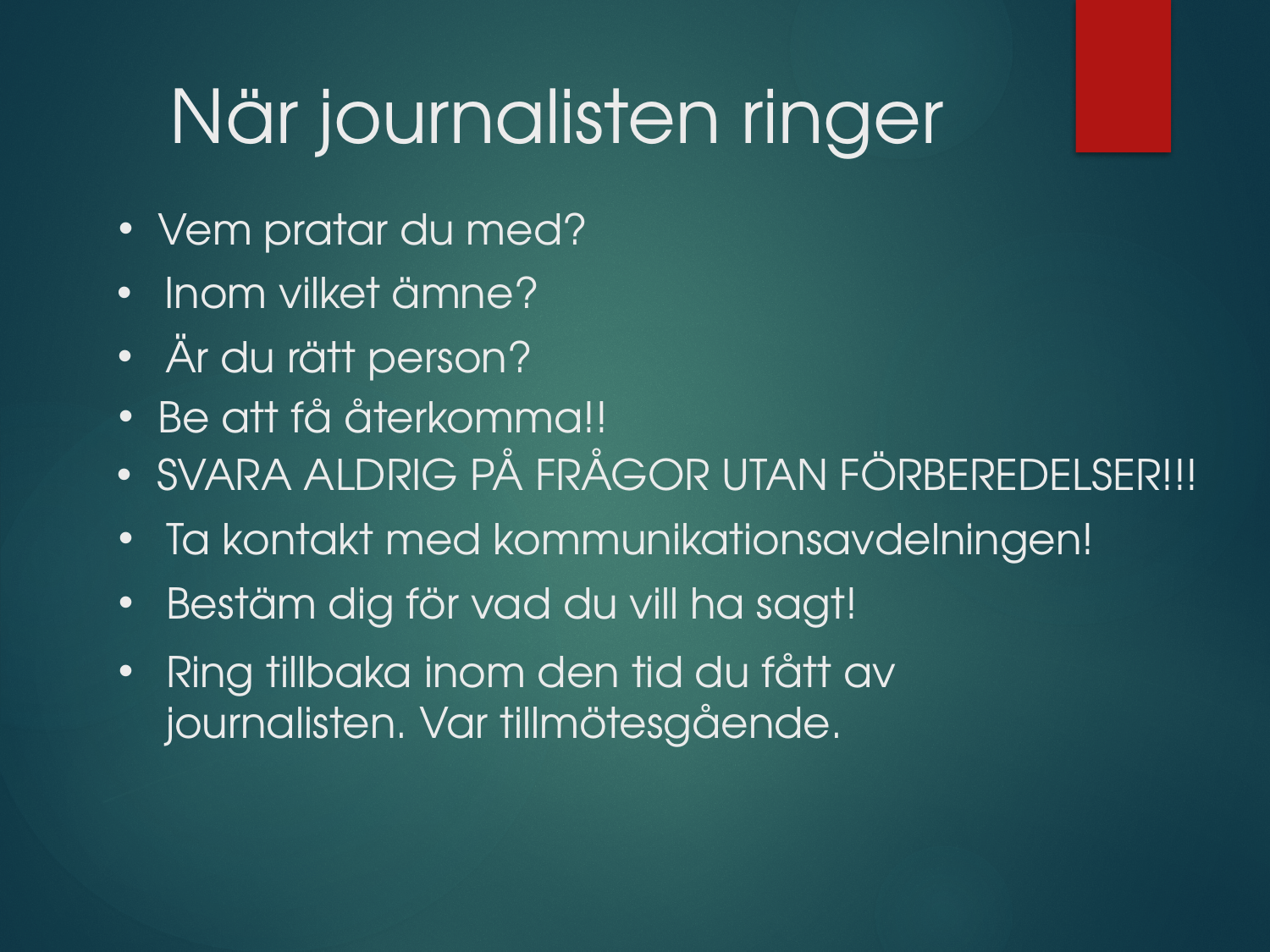

# När journalisten ringer
Vem pratar du med?
Inom vilket ämne?
Är du rätt person?
Be att få återkomma!!
SVARA ALDRIG PÅ FRÅGOR UTAN FÖRBEREDELSER!!!
Ta kontakt med kommunikationsavdelningen!
Bestäm dig för vad du vill ha sagt!
Ring tillbaka inom den tid du fått av journalisten. Var tillmötesgående.